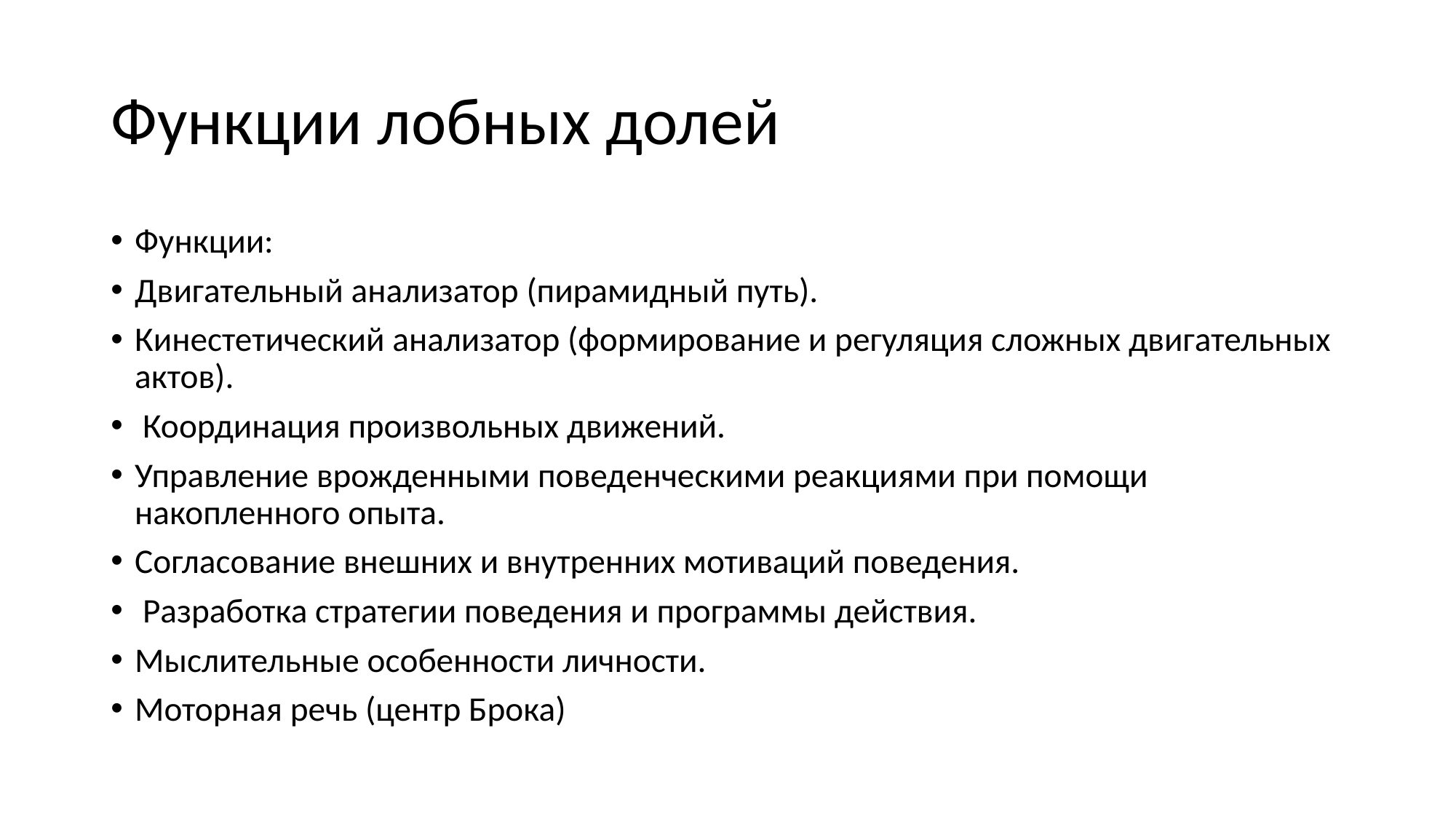

# Функции лобных долей
Функции:
Двигательный анализатор (пирамидный путь).
Кинестетический анализатор (формирование и регуляция сложных двигательных актов).
 Координация произвольных движений.
Управление врожденными поведенческими реакциями при помощи накопленного опыта.
Согласование внешних и внутренних мотиваций поведения.
 Разработка стратегии поведения и программы действия.
Мыслительные особенности личности.
Моторная речь (центр Брока)